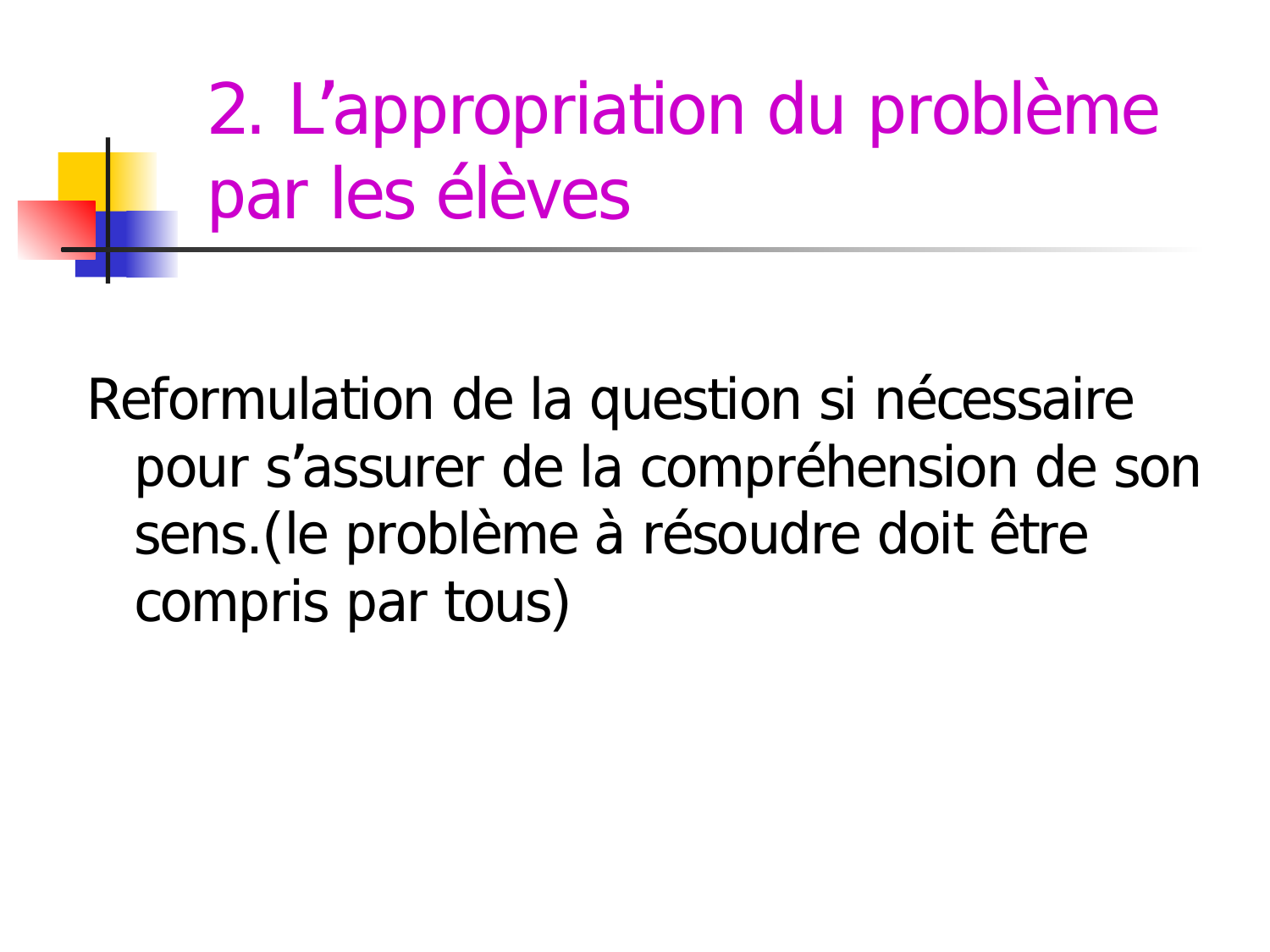

# 2. L’appropriation du problème par les élèves
Reformulation de la question si nécessaire pour s’assurer de la compréhension de son sens.(le problème à résoudre doit être compris par tous)